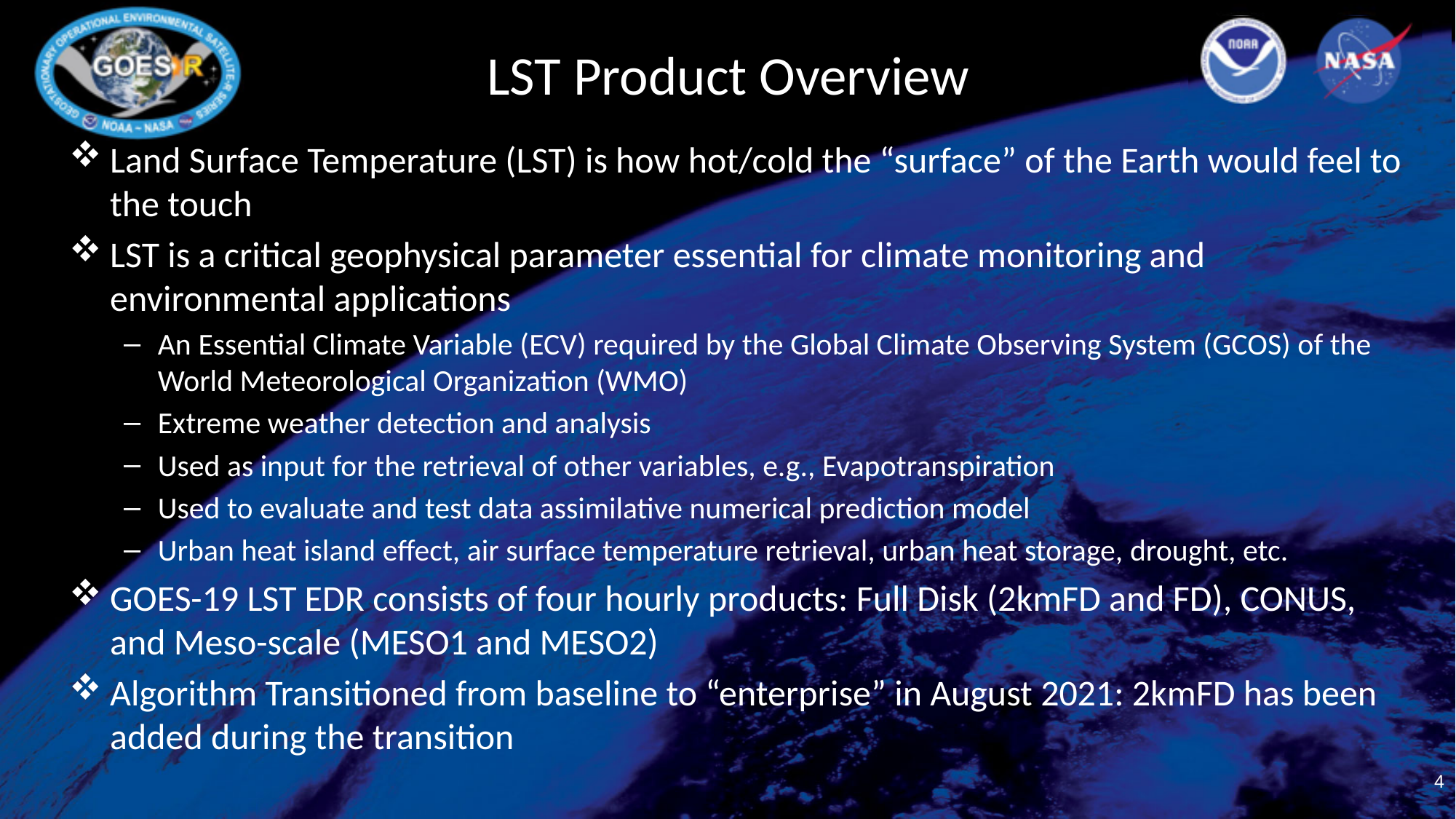

# LST Product Overview
Land Surface Temperature (LST) is how hot/cold the “surface” of the Earth would feel to the touch
LST is a critical geophysical parameter essential for climate monitoring and environmental applications
An Essential Climate Variable (ECV) required by the Global Climate Observing System (GCOS) of the World Meteorological Organization (WMO)
Extreme weather detection and analysis
Used as input for the retrieval of other variables, e.g., Evapotranspiration
Used to evaluate and test data assimilative numerical prediction model
Urban heat island effect, air surface temperature retrieval, urban heat storage, drought, etc.
GOES-19 LST EDR consists of four hourly products: Full Disk (2kmFD and FD), CONUS, and Meso-scale (MESO1 and MESO2)
Algorithm Transitioned from baseline to “enterprise” in August 2021: 2kmFD has been added during the transition

4